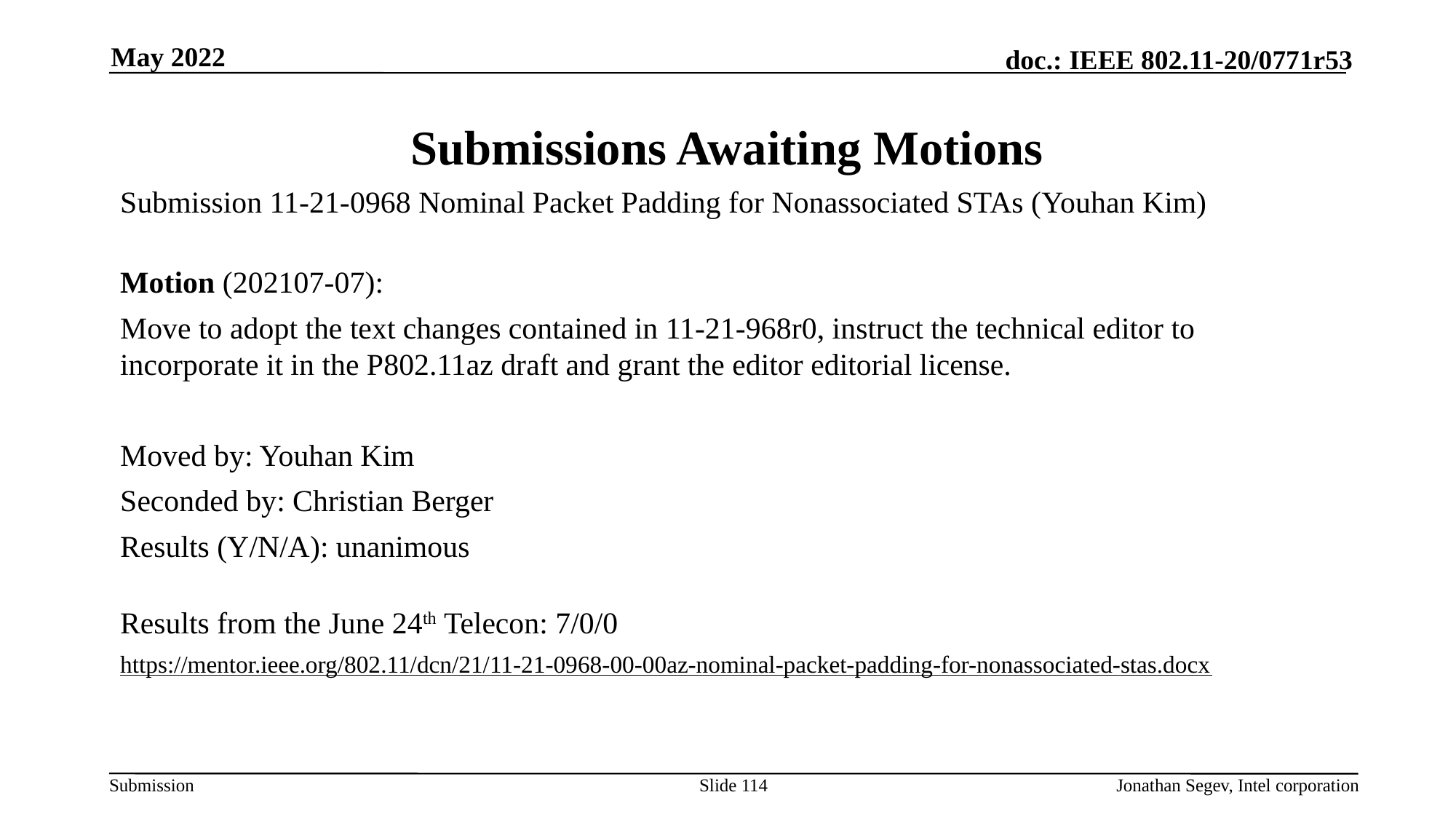

May 2022
# Submissions Awaiting Motions
Submission 11-21-0968 Nominal Packet Padding for Nonassociated STAs (Youhan Kim)

Motion (202107-07):
Move to adopt the text changes contained in 11-21-968r0, instruct the technical editor to incorporate it in the P802.11az draft and grant the editor editorial license.

Moved by: Youhan Kim
Seconded by: Christian Berger
Results (Y/N/A): unanimous

Results from the June 24th Telecon: 7/0/0
https://mentor.ieee.org/802.11/dcn/21/11-21-0968-00-00az-nominal-packet-padding-for-nonassociated-stas.docx
Slide 114
Jonathan Segev, Intel corporation